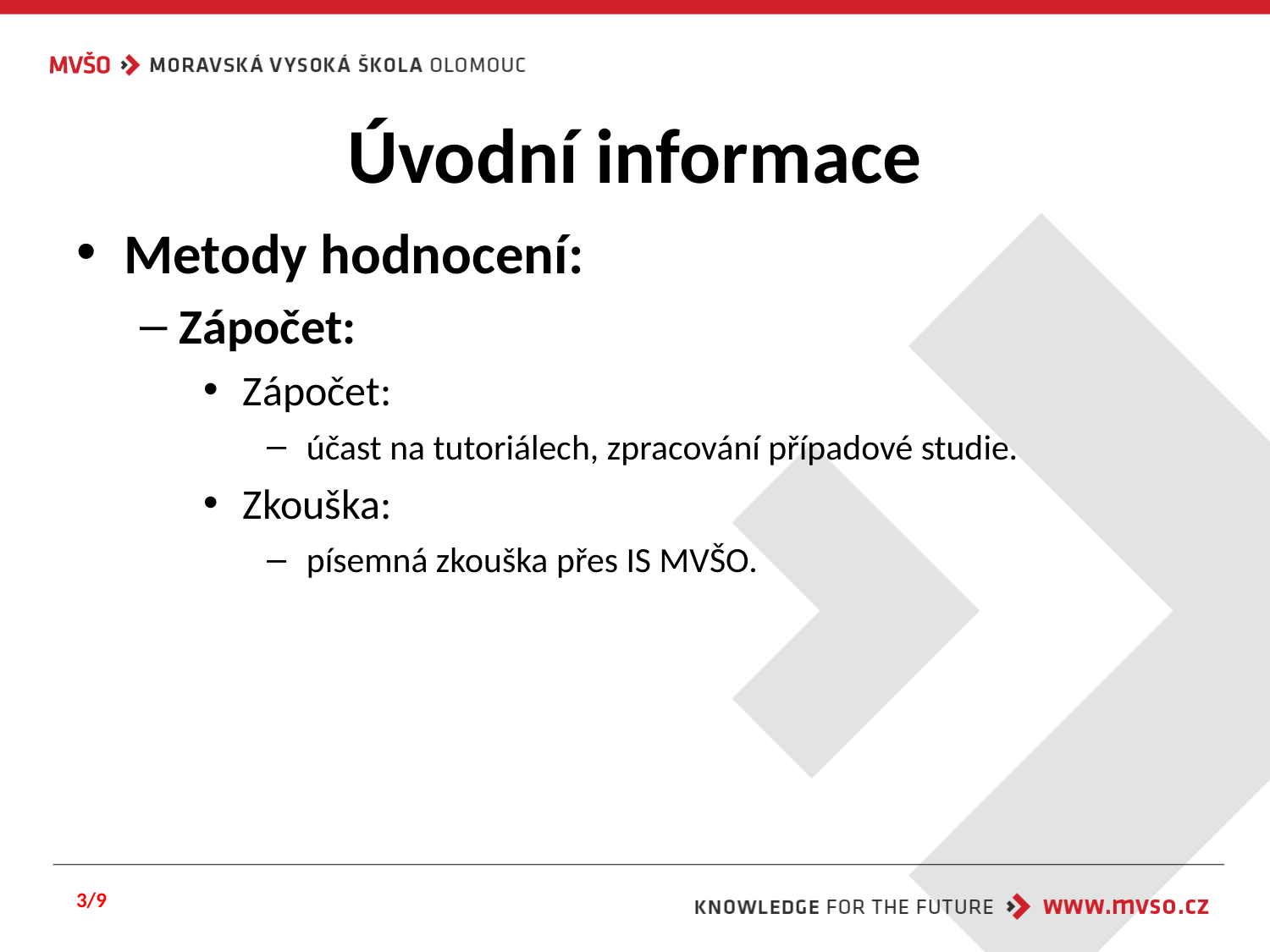

# Úvodní informace
Metody hodnocení:
Zápočet:
Zápočet:
účast na tutoriálech, zpracování případové studie.
Zkouška:
písemná zkouška přes IS MVŠO.
3/9